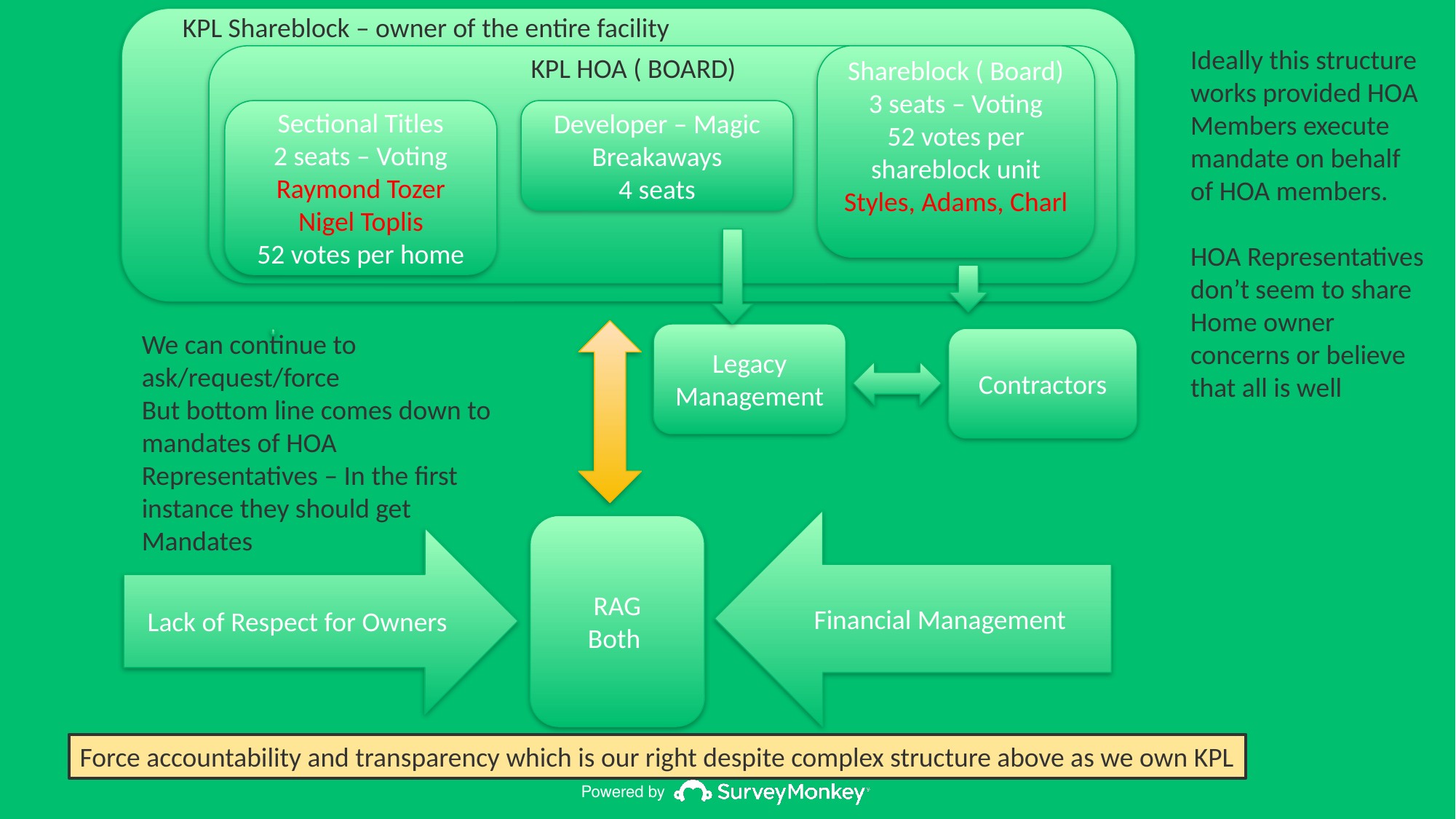

KPL Shareblock – owner of the entire facility

Ideally this structure works provided HOA
Members execute mandate on behalf of HOA members.

HOA Representatives don’t seem to share Home owner concerns or believe that all is well

Shareblock ( Board)
3 seats – Voting
52 votes per shareblock unit
Styles, Adams, Charl

KPL HOA ( BOARD)

Developer – Magic Breakaways
4 seats
Sectional Titles
2 seats – Voting
Raymond Tozer
Nigel Toplis
52 votes per home

We can continue to ask/request/force
But bottom line comes down to mandates of HOA Representatives – In the first instance they should get Mandates
Legacy
Management

Contractors

Financial Management
RAG
Both
Lack of Respect for Owners
Force accountability and transparency which is our right despite complex structure above as we own KPL